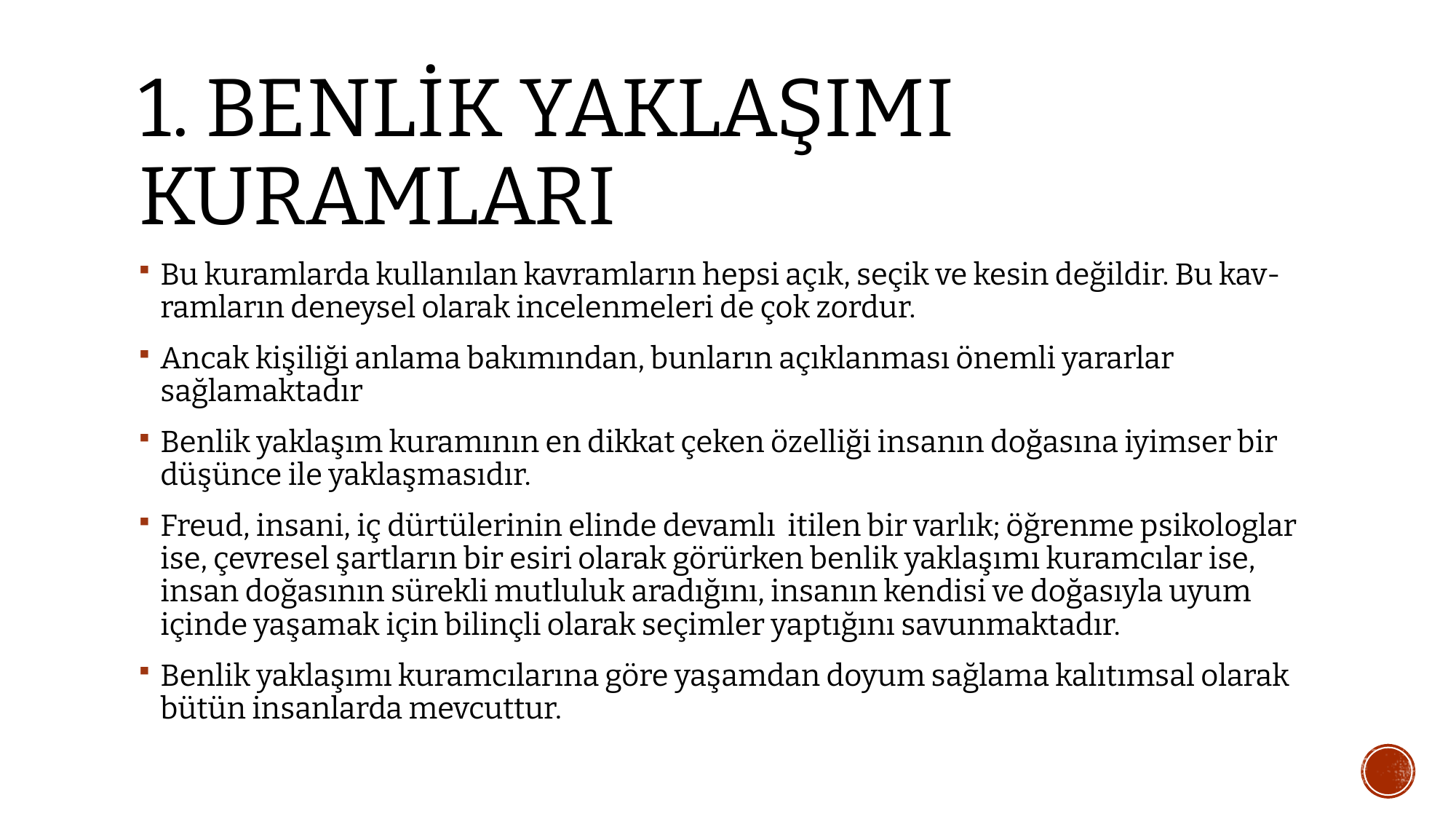

# 1. Benlik yaklaşımı kuramları
Bu kuramlarda kullanılan kavramların hepsi açık, seçik ve kesin değildir. Bu kav-ramların deneysel olarak incelenmeleri de çok zordur.
Ancak kişiliği anlama bakımından, bunların açıklanması önemli yararlar sağlamaktadır
Benlik yaklaşım kuramının en dikkat çeken özelliği insanın doğasına iyimser bir düşünce ile yaklaşmasıdır.
Freud, insani, iç dürtülerinin elinde devamlı  itilen bir varlık; öğrenme psikologlar ise, çevresel şartların bir esiri olarak görürken benlik yaklaşımı kuramcılar ise, insan doğasının sürekli mutluluk aradığını, insanın kendisi ve doğasıyla uyum içinde yaşamak için bilinçli olarak seçimler yaptığını savunmaktadır.
Benlik yaklaşımı kuramcılarına göre yaşamdan doyum sağlama kalıtımsal olarak bütün insanlarda mevcuttur.